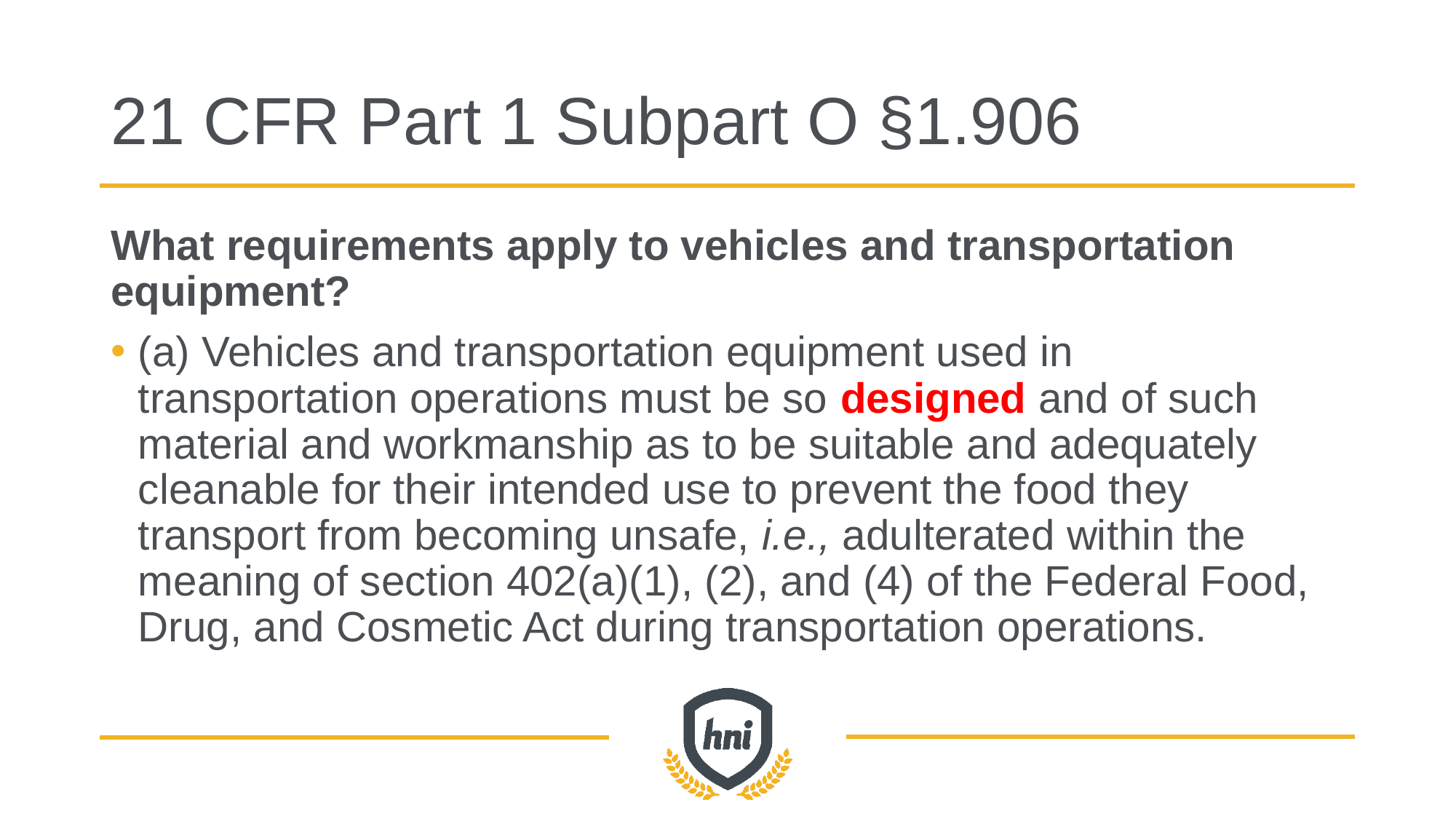

# 21 CFR Part 1 Subpart O §1.906
What requirements apply to vehicles and transportation equipment?
(a) Vehicles and transportation equipment used in transportation operations must be so designed and of such material and workmanship as to be suitable and adequately cleanable for their intended use to prevent the food they transport from becoming unsafe, i.e., adulterated within the meaning of section 402(a)(1), (2), and (4) of the Federal Food, Drug, and Cosmetic Act during transportation operations.